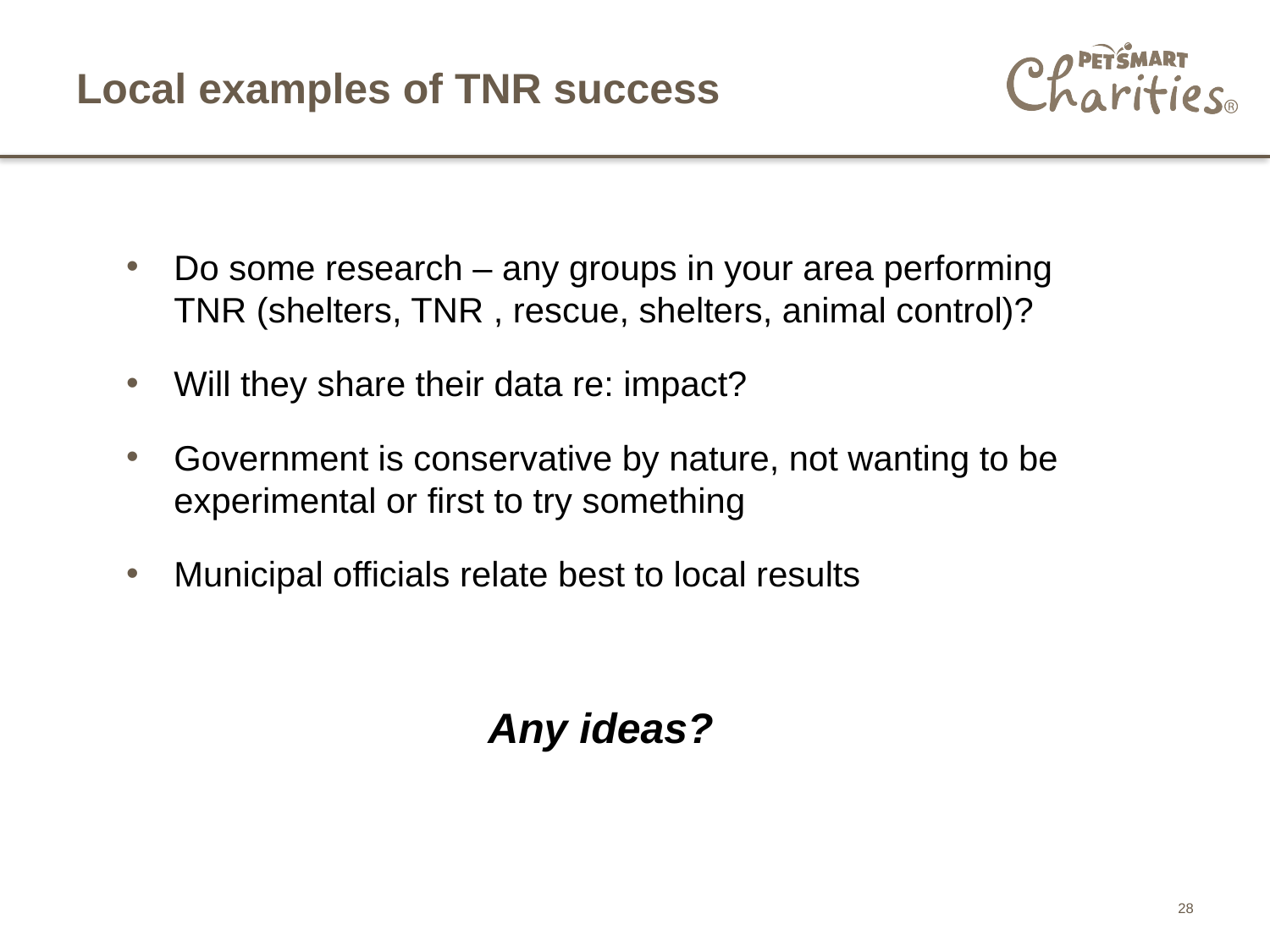

# Local examples of TNR success
Do some research – any groups in your area performing TNR (shelters, TNR , rescue, shelters, animal control)?

Will they share their data re: impact?

Government is conservative by nature, not wanting to be experimental or first to try something

Municipal officials relate best to local results

Any ideas?
28